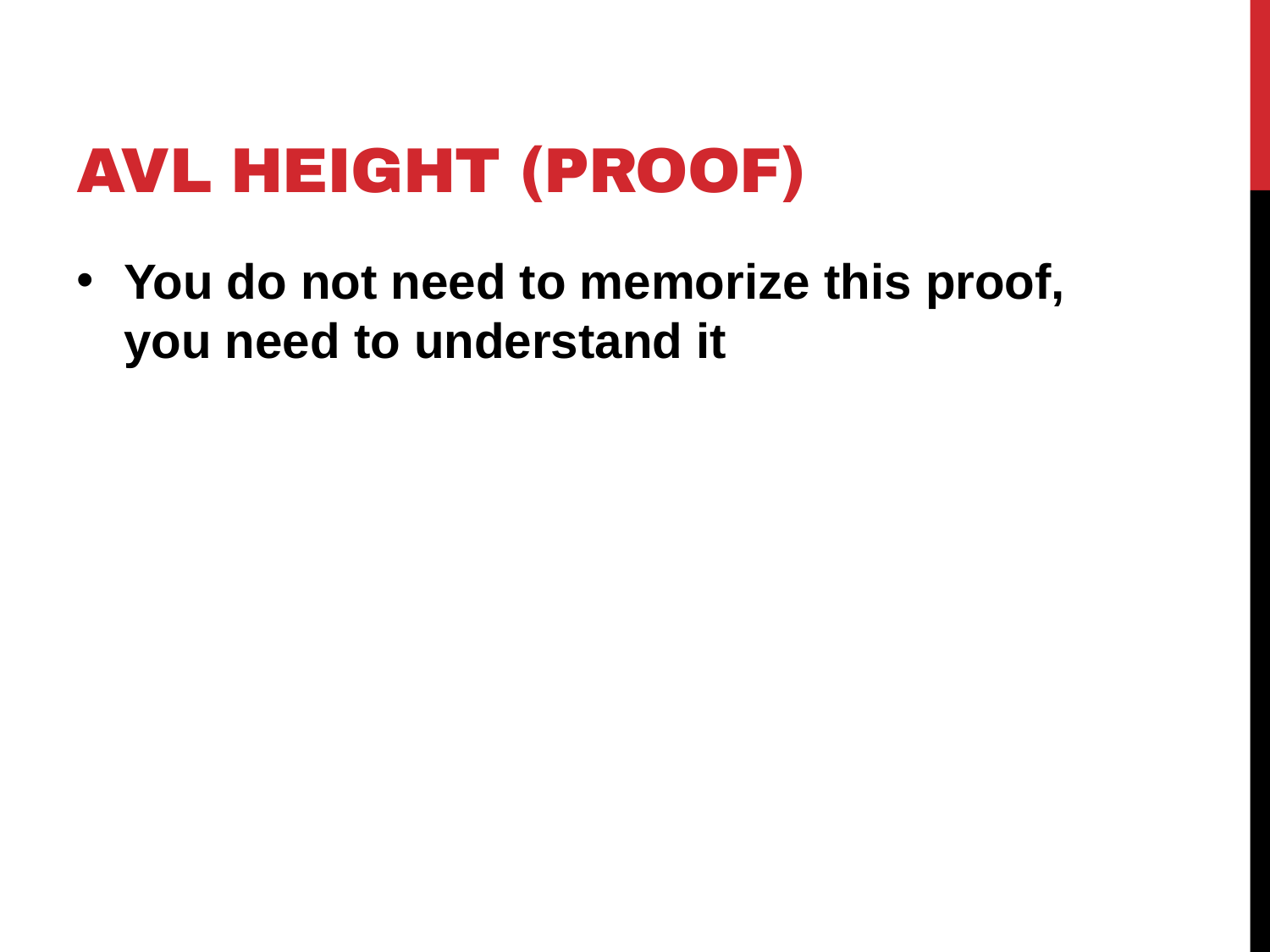

# AVL Height (Proof)
You do not need to memorize this proof, you need to understand it